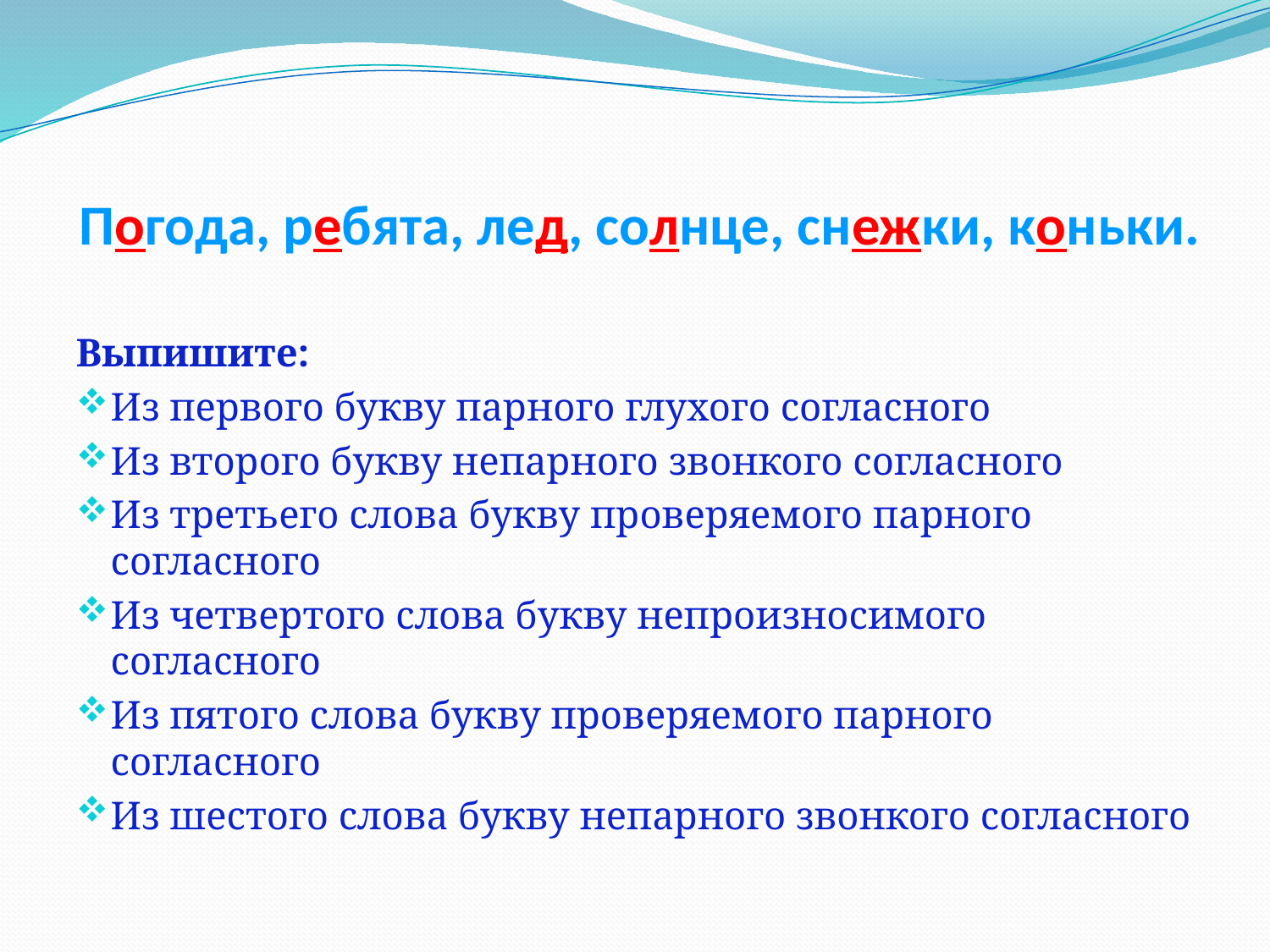

# Погода, ребята, лед, солнце, снежки, коньки.

Выпишите:
Из первого букву парного глухого согласного
Из второго букву непарного звонкого согласного
Из третьего слова букву проверяемого парного согласного
Из четвертого слова букву непроизносимого согласного
Из пятого слова букву проверяемого парного согласного
Из шестого слова букву непарного звонкого согласного